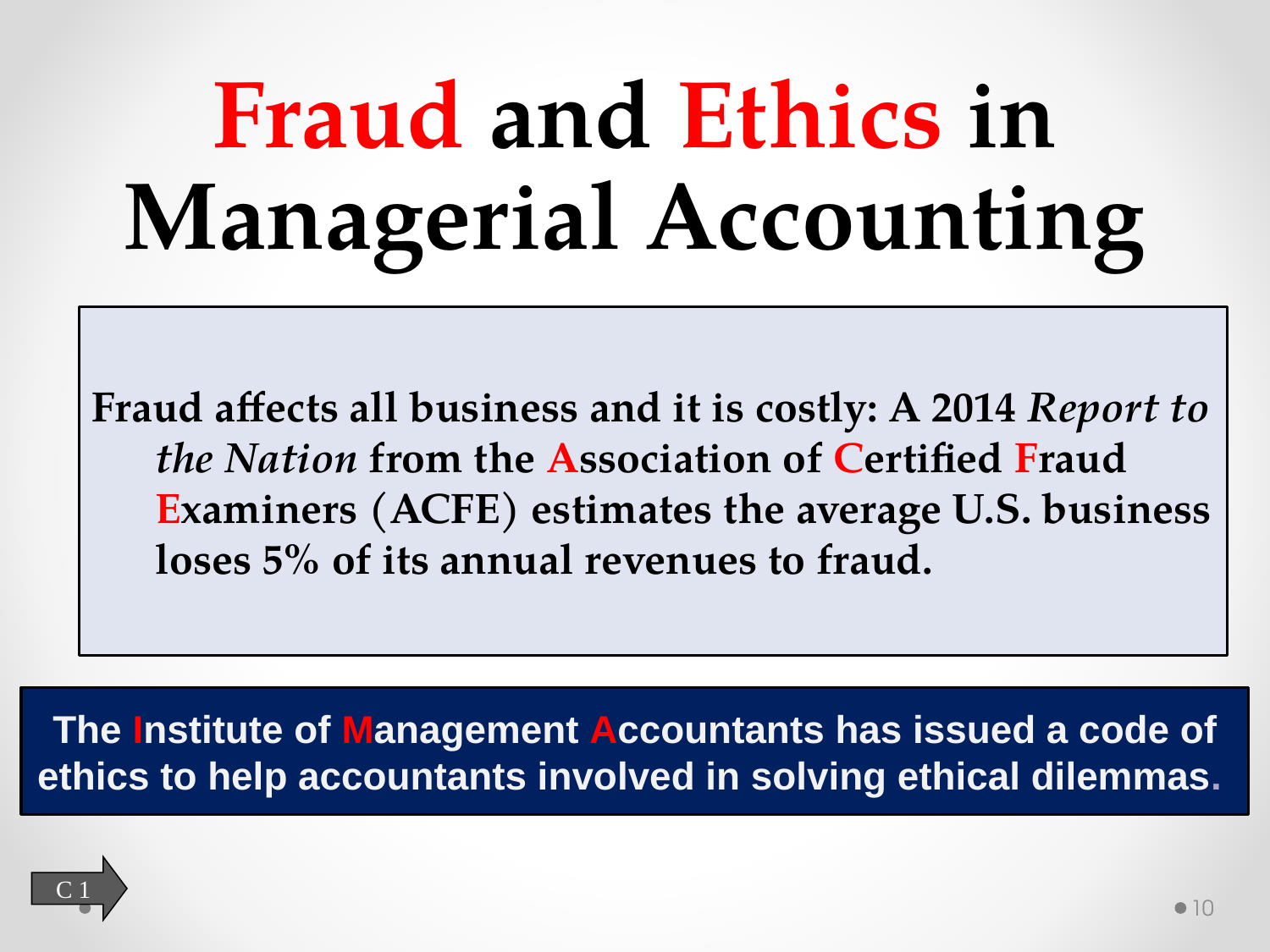

# Fraud and Ethics in Managerial Accounting
Fraud affects all business and it is costly: A 2014 Report to the Nation from the Association of Certified Fraud Examiners (ACFE) estimates the average U.S. business loses 5% of its annual revenues to fraud.
The Institute of Management Accountants has issued a code of ethics to help accountants involved in solving ethical dilemmas.
C 1
10